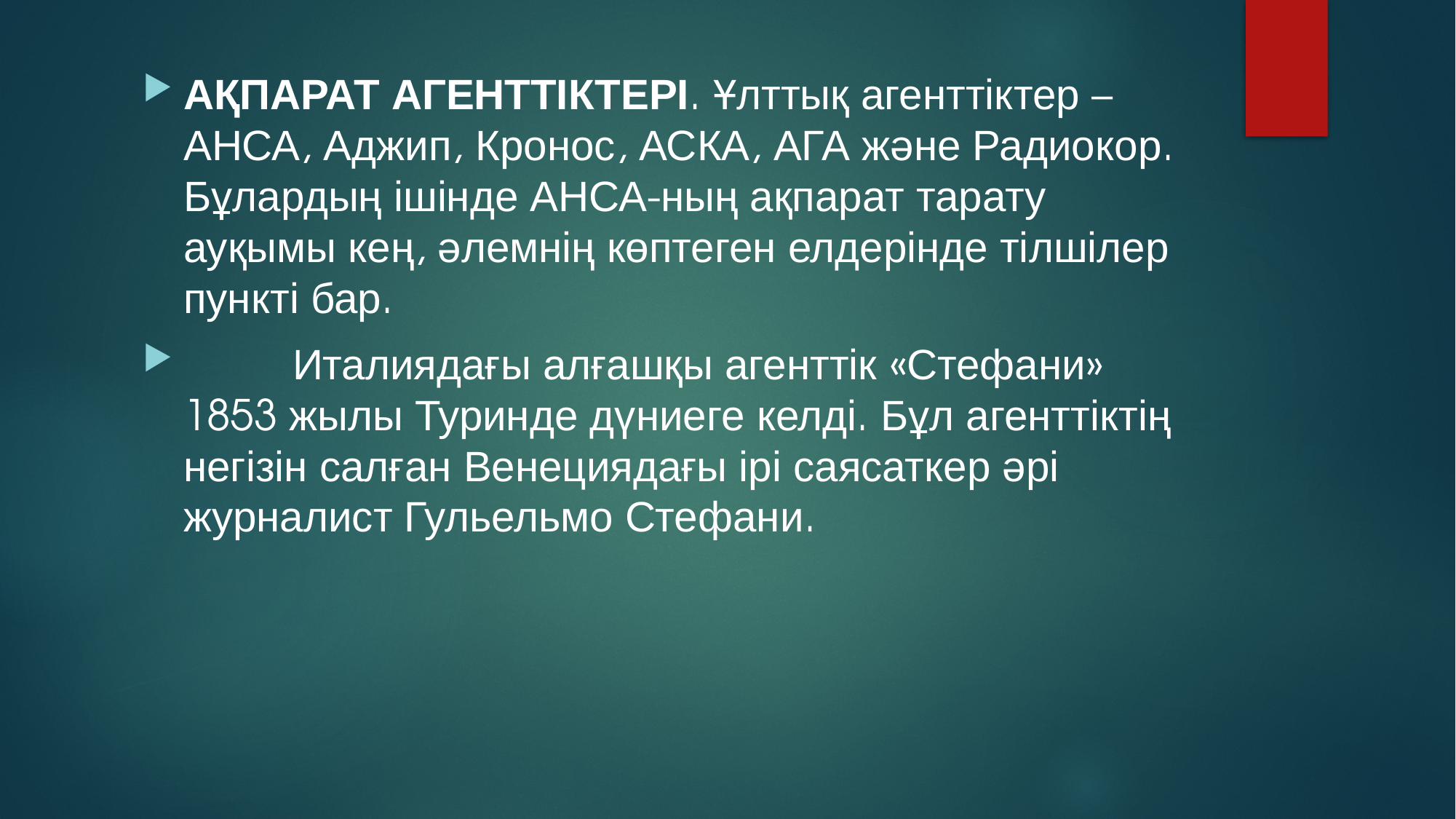

АҚПАРАТ АГЕНТТІКТЕРІ. Ұлттық агенттіктер – АНСА, Аджип, Кронос, АСКА, АГА және Радиокор. Бұлардың ішінде АНСА-ның ақпарат тарату ауқымы кең, әлемнің көптеген елдерінде тілшілер пункті бар.
	Италиядағы алғашқы агенттік «Стефани» 1853 жылы Туринде дүниеге келді. Бұл агенттіктің негізін салған Венециядағы ірі саясаткер әрі журналист Гульельмо Стефани.